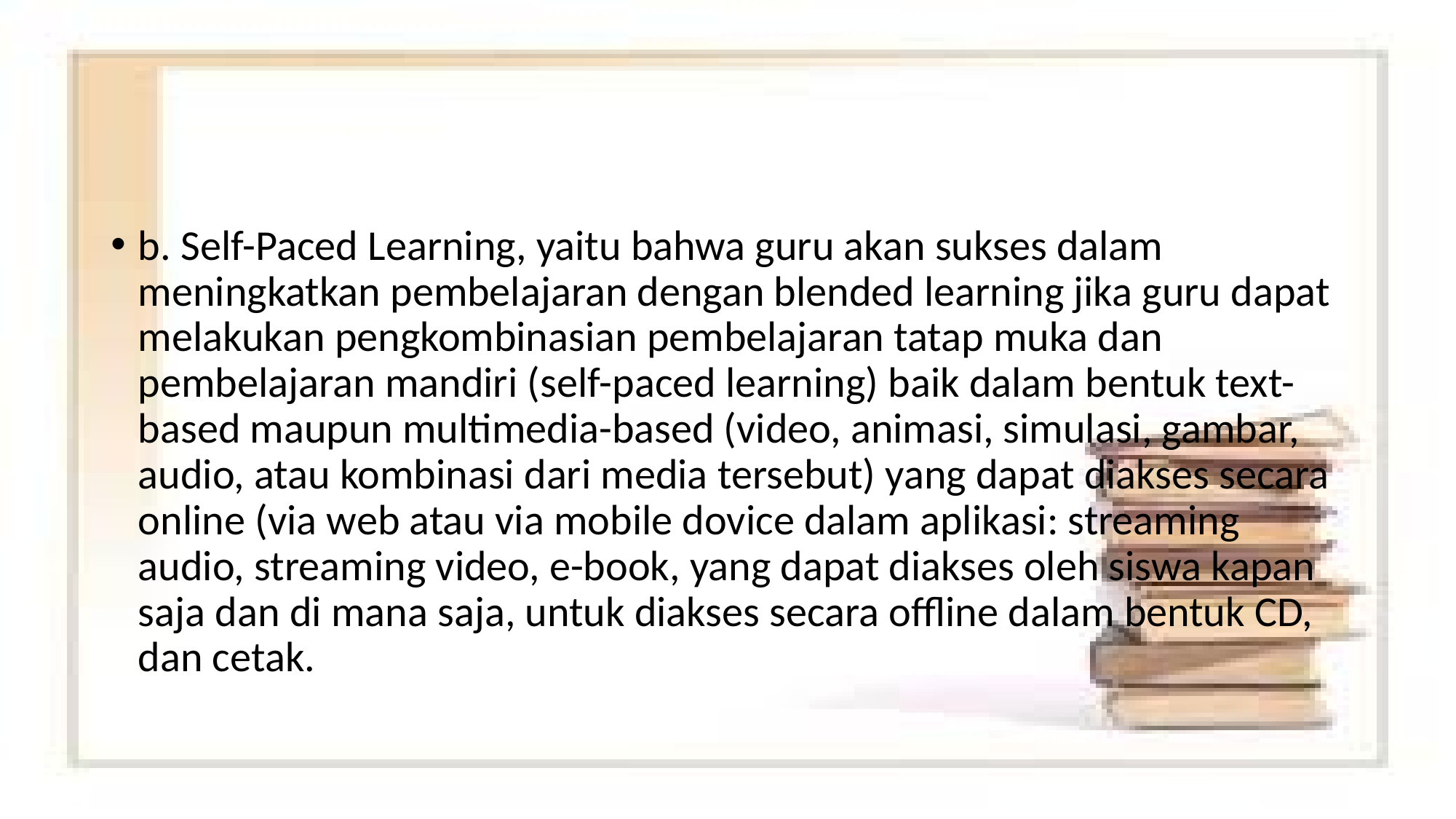

#
b. Self-Paced Learning, yaitu bahwa guru akan sukses dalam meningkatkan pembelajaran dengan blended learning jika guru dapat melakukan pengkombinasian pembelajaran tatap muka dan pembelajaran mandiri (self-paced learning) baik dalam bentuk text-based maupun multimedia-based (video, animasi, simulasi, gambar, audio, atau kombinasi dari media tersebut) yang dapat diakses secara online (via web atau via mobile dovice dalam aplikasi: streaming audio, streaming video, e-book, yang dapat diakses oleh siswa kapan saja dan di mana saja, untuk diakses secara offline dalam bentuk CD, dan cetak.